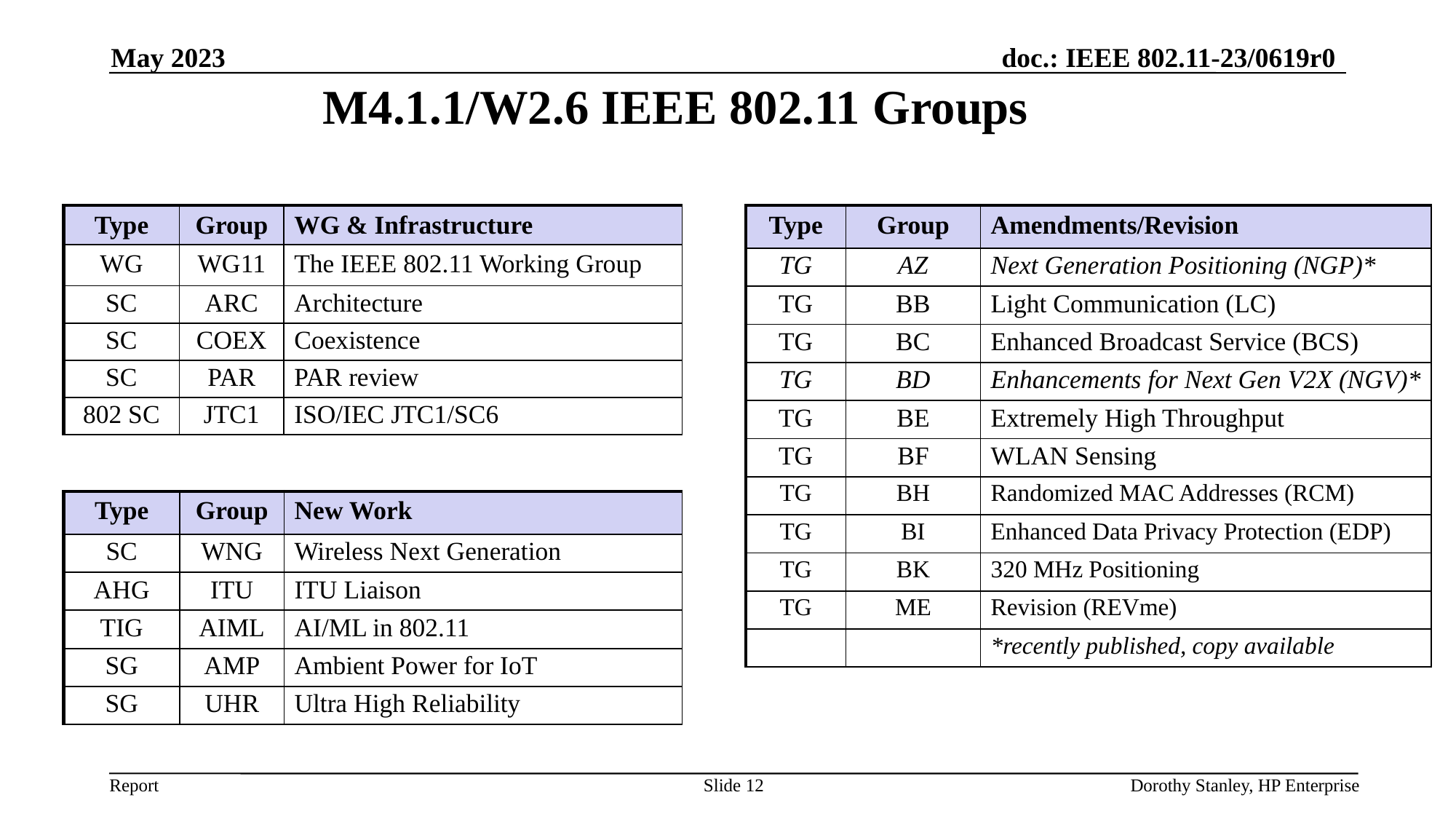

May 2023
# M4.1.1/W2.6 IEEE 802.11 Groups
| Type | Group | WG & Infrastructure |
| --- | --- | --- |
| WG | WG11 | The IEEE 802.11 Working Group |
| SC | ARC | Architecture |
| SC | COEX | Coexistence |
| SC | PAR | PAR review |
| 802 SC | JTC1 | ISO/IEC JTC1/SC6 |
| Type | Group | Amendments/Revision |
| --- | --- | --- |
| TG | AZ | Next Generation Positioning (NGP)\* |
| TG | BB | Light Communication (LC) |
| TG | BC | Enhanced Broadcast Service (BCS) |
| TG | BD | Enhancements for Next Gen V2X (NGV)\* |
| TG | BE | Extremely High Throughput |
| TG | BF | WLAN Sensing |
| TG | BH | Randomized MAC Addresses (RCM) |
| TG | BI | Enhanced Data Privacy Protection (EDP) |
| TG | BK | 320 MHz Positioning |
| TG | ME | Revision (REVme) |
|  |  | \*recently published, copy available |
| Type | Group | New Work |
| --- | --- | --- |
| SC | WNG | Wireless Next Generation |
| AHG | ITU | ITU Liaison |
| TIG | AIML | AI/ML in 802.11 |
| SG | AMP | Ambient Power for IoT |
| SG | UHR | Ultra High Reliability |
Slide 12
Dorothy Stanley, HP Enterprise